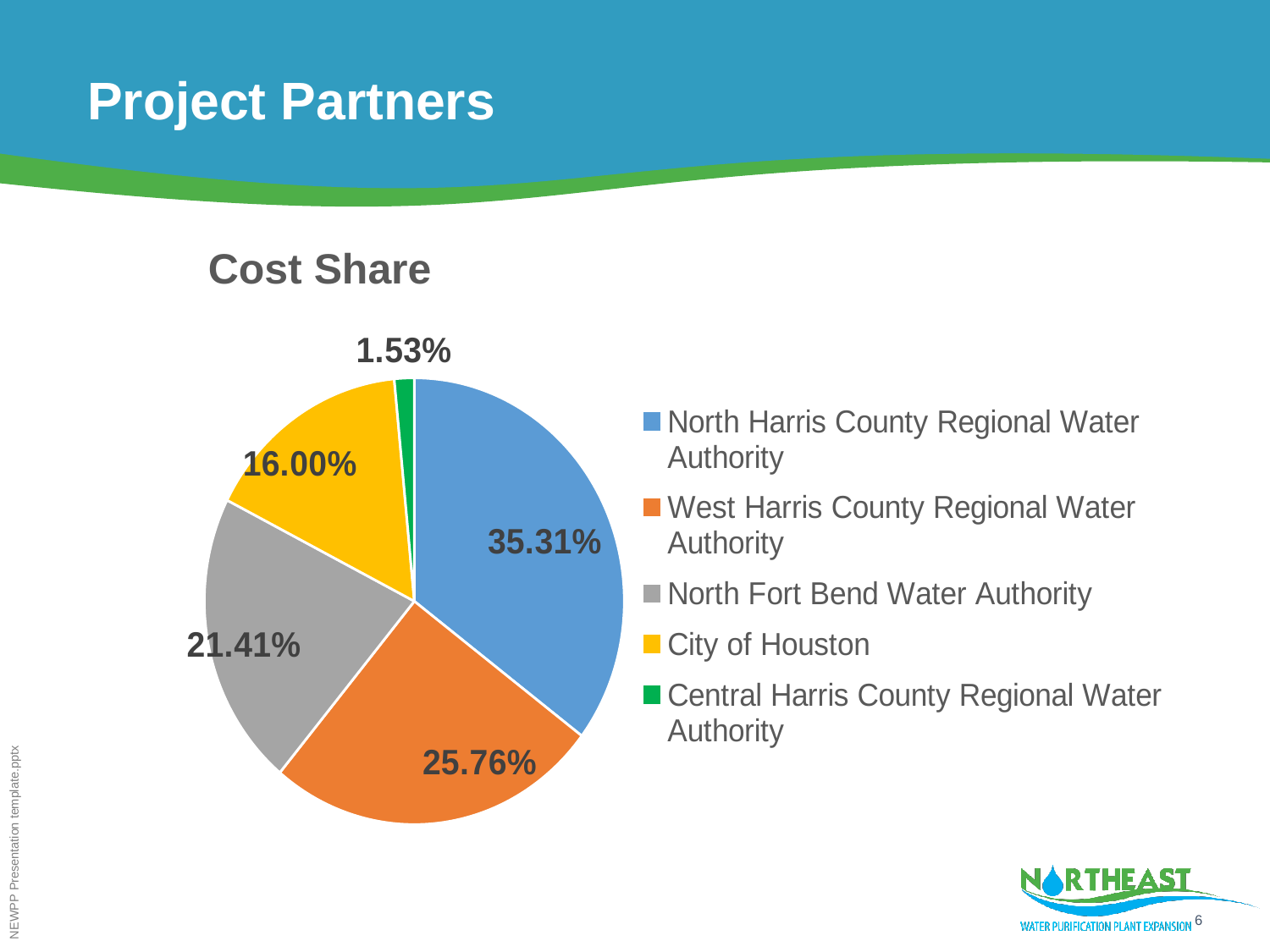

# Project Partners
Cost Share

### Chart

| Category |  |
|---|---|
| North Harris County Regional Water Authority | 0.3531 |
| West Harris County Regional Water Authority | 0.2576 |
| North Fort Bend Water Authority | 0.2141 |
| City of Houston | 0.16 |
| Central Harris County Regional Water Authority | 0.0153 |